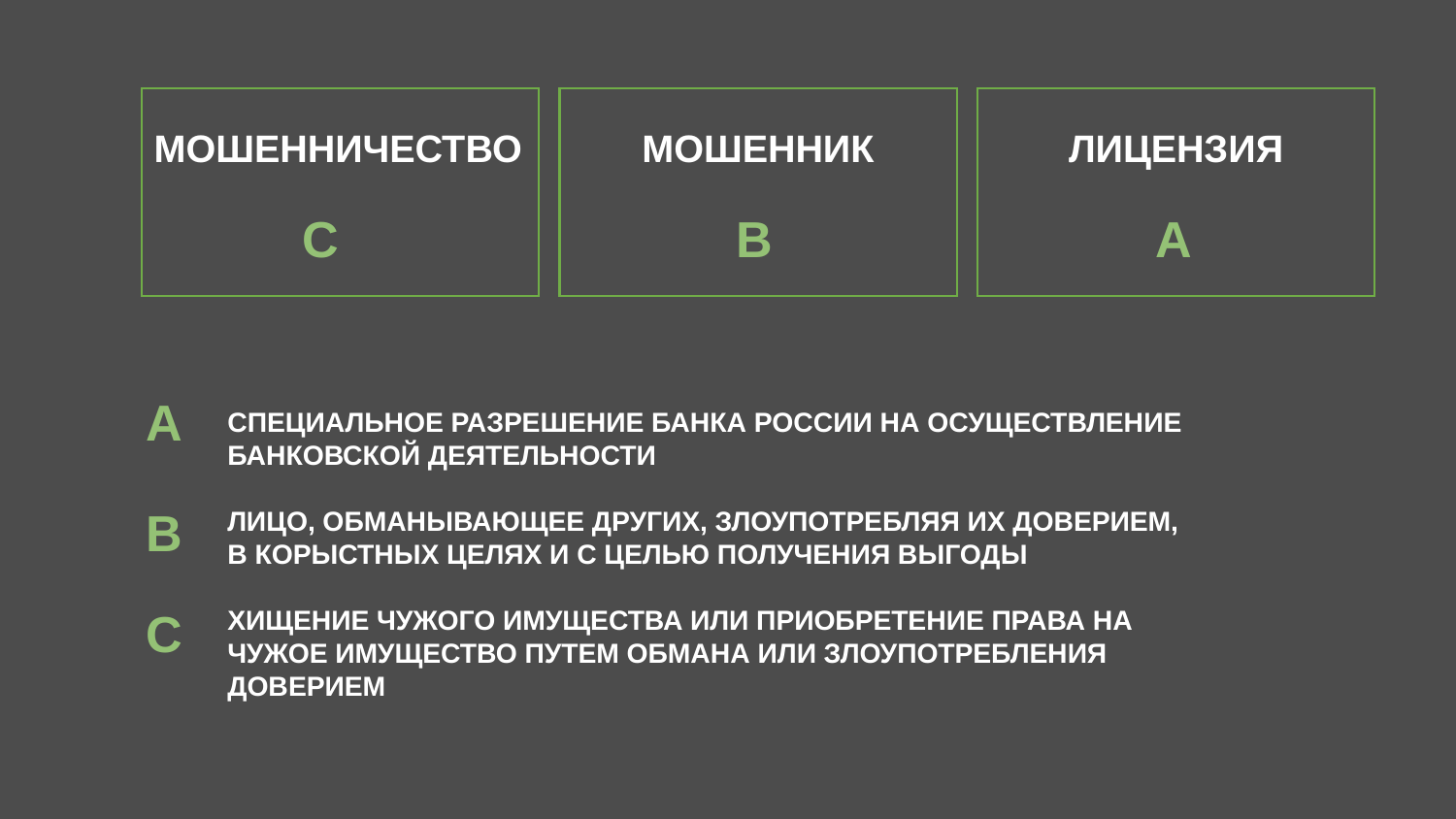

НИЗКИЕ % ПО ВКЛАДАМ

МОШЕННИЧЕСТВО
МОШЕННИК
ЛИЦЕНЗИЯ
С
В
А
А
# СПЕЦИАЛЬНОЕ РАЗРЕШЕНИЕ БАНКА РОССИИ НА ОСУЩЕСТВЛЕНИЕ БАНКОВСКОЙ ДЕЯТЕЛЬНОСТИ ЛИЦО, ОБМАНЫВАЮЩЕЕ ДРУГИХ, ЗЛОУПОТРЕБЛЯЯ ИХ ДОВЕРИЕМ, В КОРЫСТНЫХ ЦЕЛЯХ И С ЦЕЛЬЮ ПОЛУЧЕНИЯ ВЫГОДЫ ХИЩЕНИЕ ЧУЖОГО ИМУЩЕСТВА ИЛИ ПРИОБРЕТЕНИЕ ПРАВА НА ЧУЖОЕ ИМУЩЕСТВО ПУТЕМ ОБМАНА ИЛИ ЗЛОУПОТРЕБЛЕНИЯ ДОВЕРИЕМ
В
С